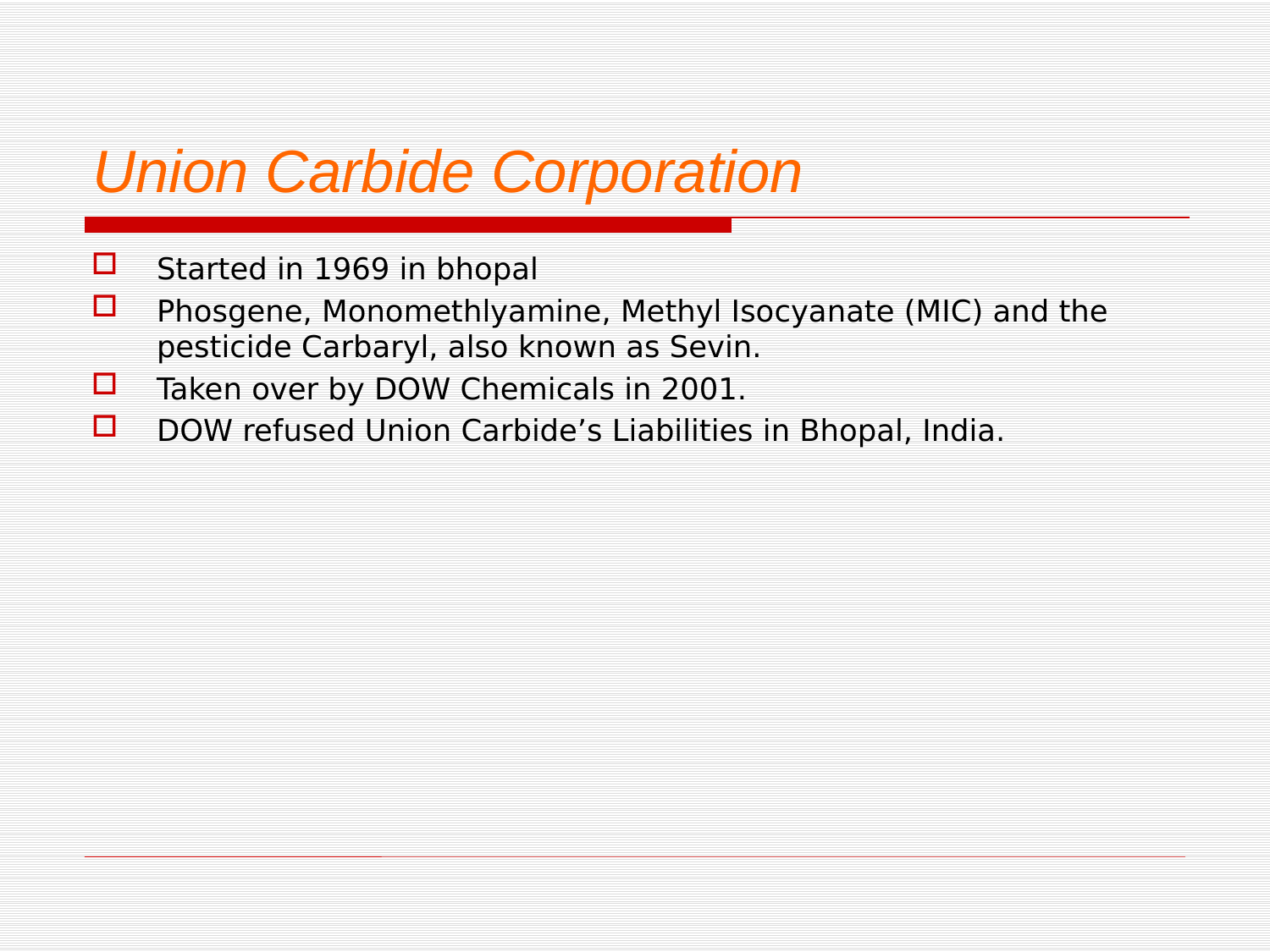

# Union Carbide Corporation
Started in 1969 in bhopal
Phosgene, Monomethlyamine, Methyl Isocyanate (MIC) and the pesticide Carbaryl, also known as Sevin.
Taken over by DOW Chemicals in 2001.
DOW refused Union Carbide’s Liabilities in Bhopal, India.